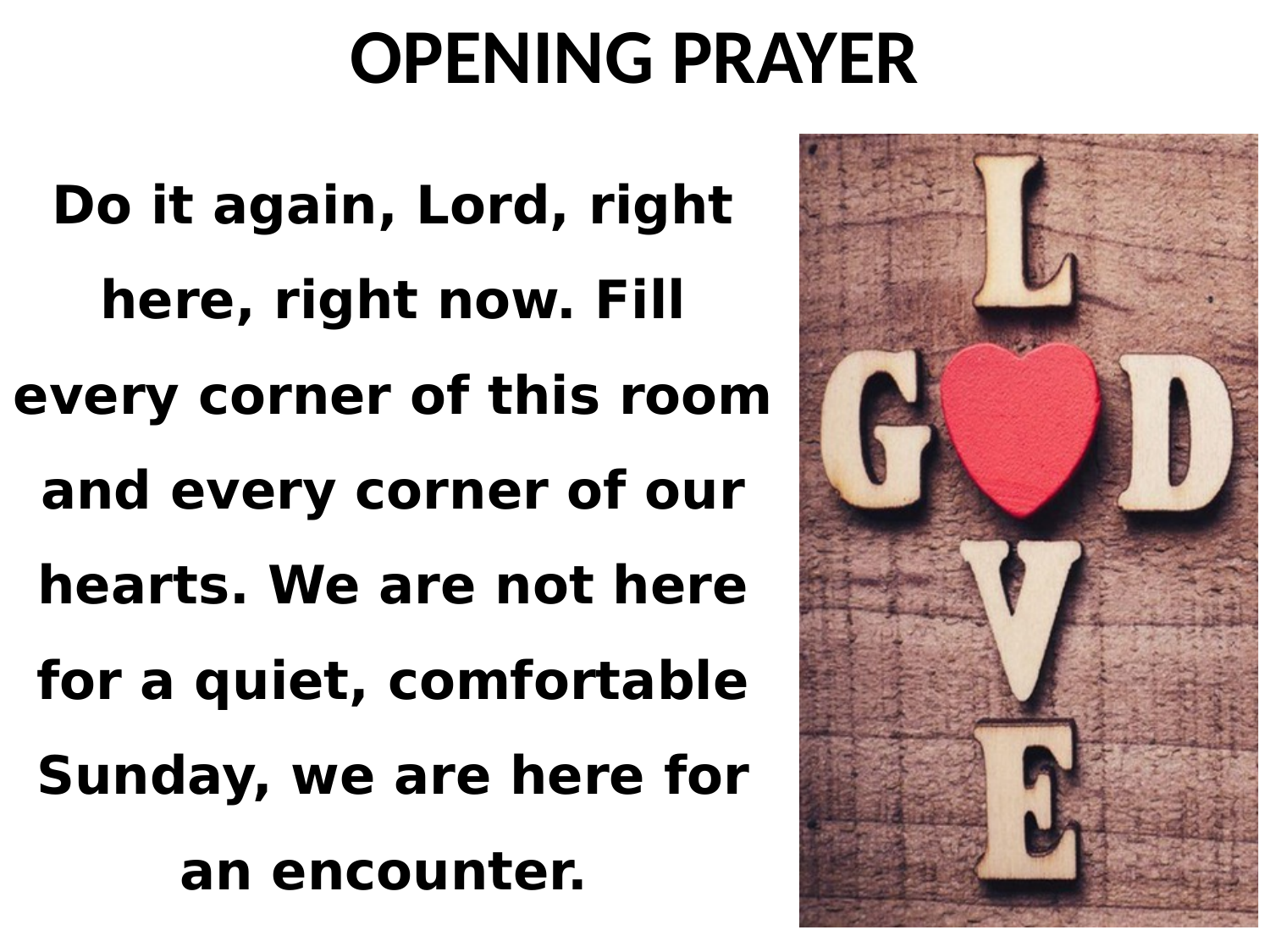

Do it again, Lord, right here, right now. Fill every corner of this room and every corner of our hearts. We are not here for a quiet, comfortable Sunday, we are here for an encounter.